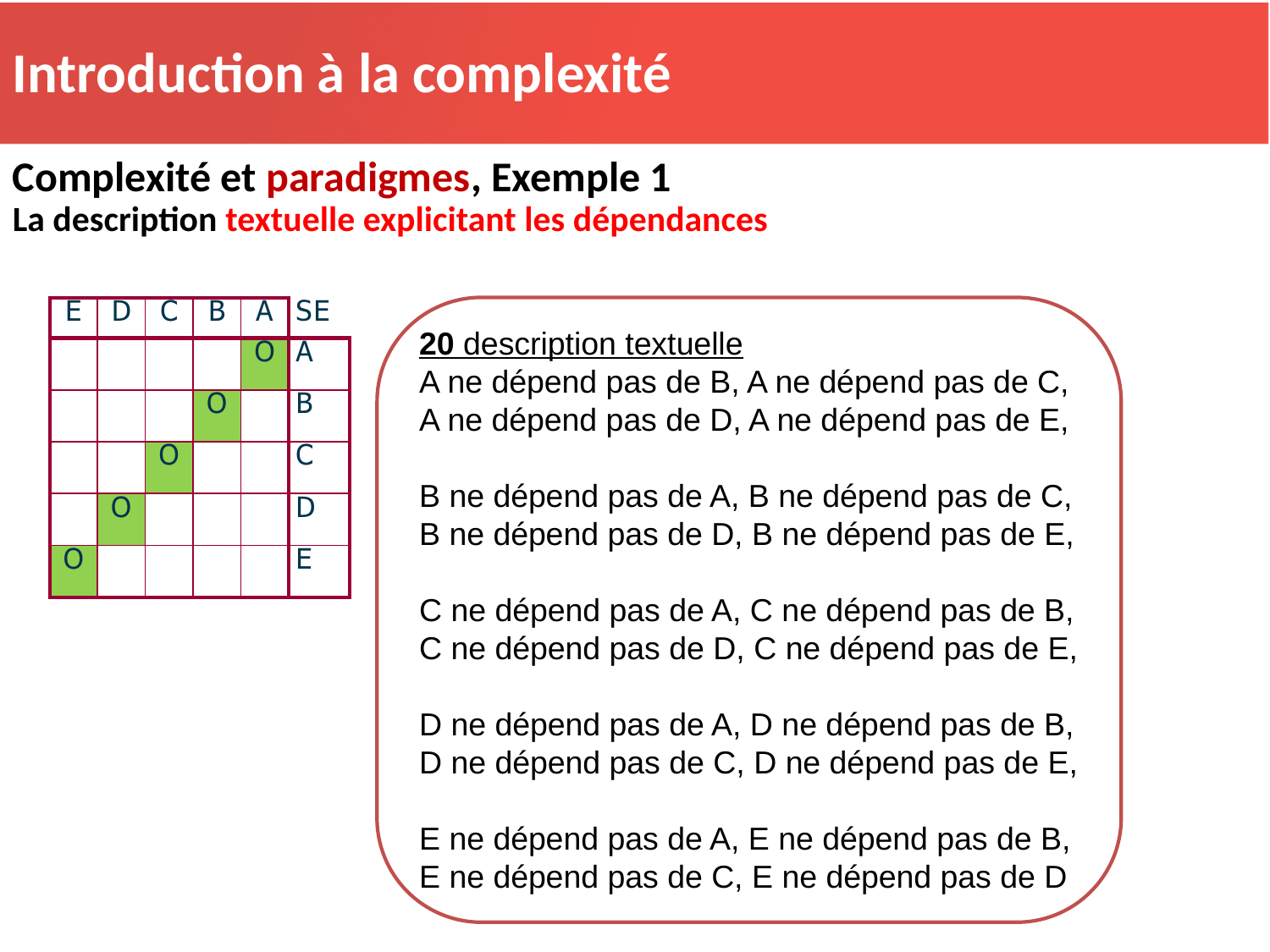

Introduction à la complexité

Complexité et paradigmes, Exemple 1
La description textuelle explicitant les dépendances
| E | D | C | B | A | SE |
| --- | --- | --- | --- | --- | --- |
|  |  |  |  | O | A |
|  |  |  | O |  | B |
|  |  | O |  |  | C |
|  | O |  |  |  | D |
| O |  |  |  |  | E |

20 description textuelle
A ne dépend pas de B, A ne dépend pas de C,
A ne dépend pas de D, A ne dépend pas de E,

B ne dépend pas de A, B ne dépend pas de C,
B ne dépend pas de D, B ne dépend pas de E,

C ne dépend pas de A, C ne dépend pas de B,
C ne dépend pas de D, C ne dépend pas de E,

D ne dépend pas de A, D ne dépend pas de B,
D ne dépend pas de C, D ne dépend pas de E,

E ne dépend pas de A, E ne dépend pas de B,
E ne dépend pas de C, E ne dépend pas de D